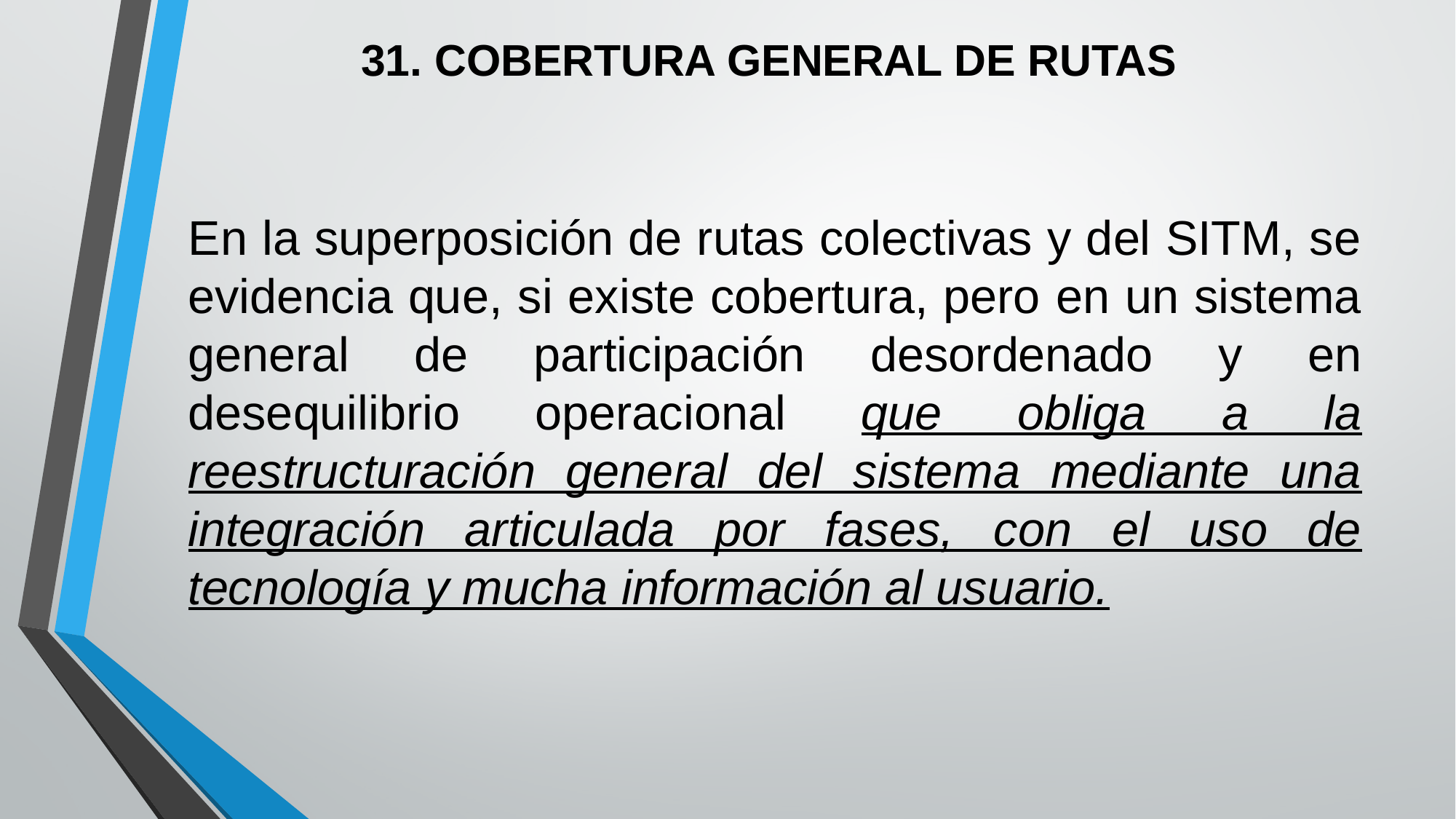

# 31. COBERTURA GENERAL DE RUTAS
En la superposición de rutas colectivas y del SITM, se evidencia que, si existe cobertura, pero en un sistema general de participación desordenado y en desequilibrio operacional que obliga a la reestructuración general del sistema mediante una integración articulada por fases, con el uso de tecnología y mucha información al usuario.